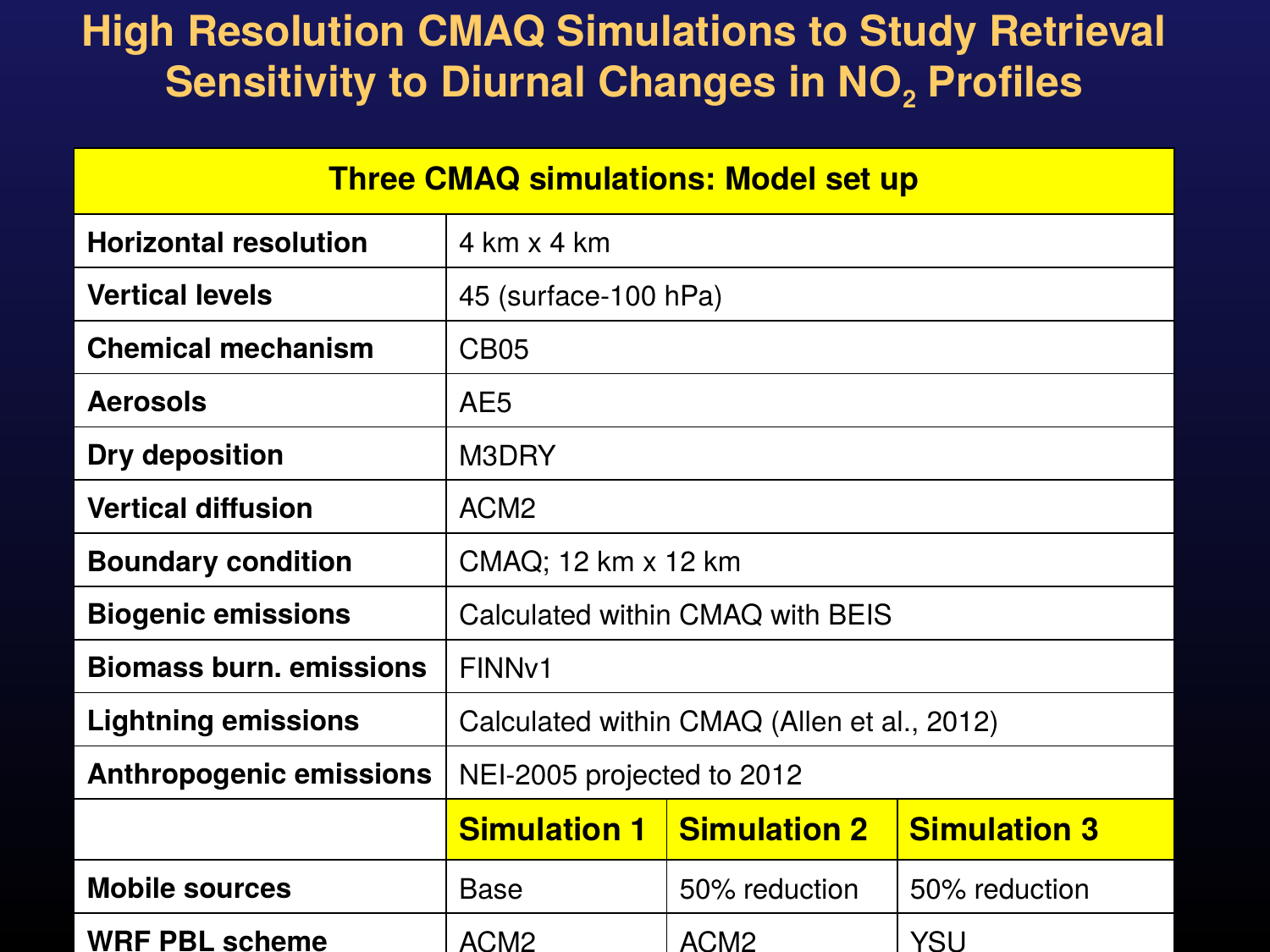

# High Resolution CMAQ Simulations to Study Retrieval Sensitivity to Diurnal Changes in NO2 Profiles
| Three CMAQ simulations: Model set up |  |  |  |
| --- | --- | --- | --- |
| Horizontal resolution | 4 km x 4 km |  |  |
| Vertical levels | 45 (surface-100 hPa) |  |  |
| Chemical mechanism | CB05 |  |  |
| Aerosols | AE5 |  |  |
| Dry deposition | M3DRY |  |  |
| Vertical diffusion | ACM2 |  |  |
| Boundary condition | CMAQ; 12 km x 12 km |  |  |
| Biogenic emissions | Calculated within CMAQ with BEIS |  |  |
| Biomass burn. emissions | FINNv1 |  |  |
| Lightning emissions | Calculated within CMAQ (Allen et al., 2012) |  |  |
| Anthropogenic emissions | NEI-2005 projected to 2012 |  |  |
|  | Simulation 1 | Simulation 2 | Simulation 3 |
| Mobile sources | Base | 50% reduction | 50% reduction |
| WRF PBL scheme | ACM2 | ACM2 | YSU |